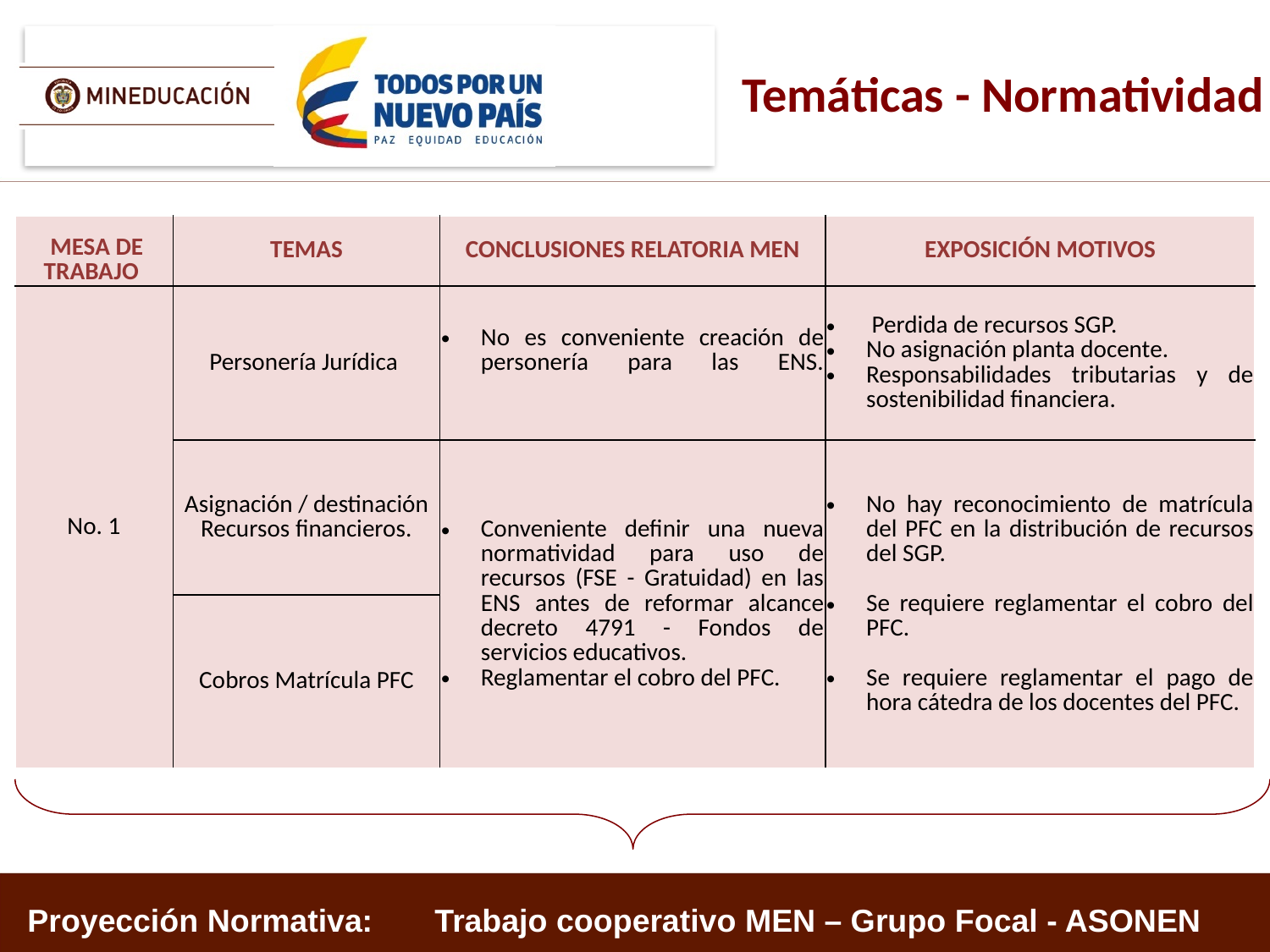

Temáticas - Normatividad

| MESA DE TRABAJO | TEMAS | CONCLUSIONES RELATORIA MEN | EXPOSICIÓN MOTIVOS |
| --- | --- | --- | --- |
| No. 1 | Personería Jurídica | No es conveniente creación de personería para las ENS. | Perdida de recursos SGP. No asignación planta docente. Responsabilidades tributarias y de sostenibilidad financiera. |
|  | Asignación / destinación Recursos financieros. | Conveniente definir una nueva normatividad para uso de recursos (FSE - Gratuidad) en las ENS antes de reformar alcance decreto 4791 - Fondos de servicios educativos. Reglamentar el cobro del PFC. | No hay reconocimiento de matrícula del PFC en la distribución de recursos del SGP. Se requiere reglamentar el cobro del PFC. Se requiere reglamentar el pago de hora cátedra de los docentes del PFC. |
|  | Cobros Matrícula PFC |  |  |
Proyección Normativa:       Trabajo cooperativo MEN – Grupo Focal - ASONEN